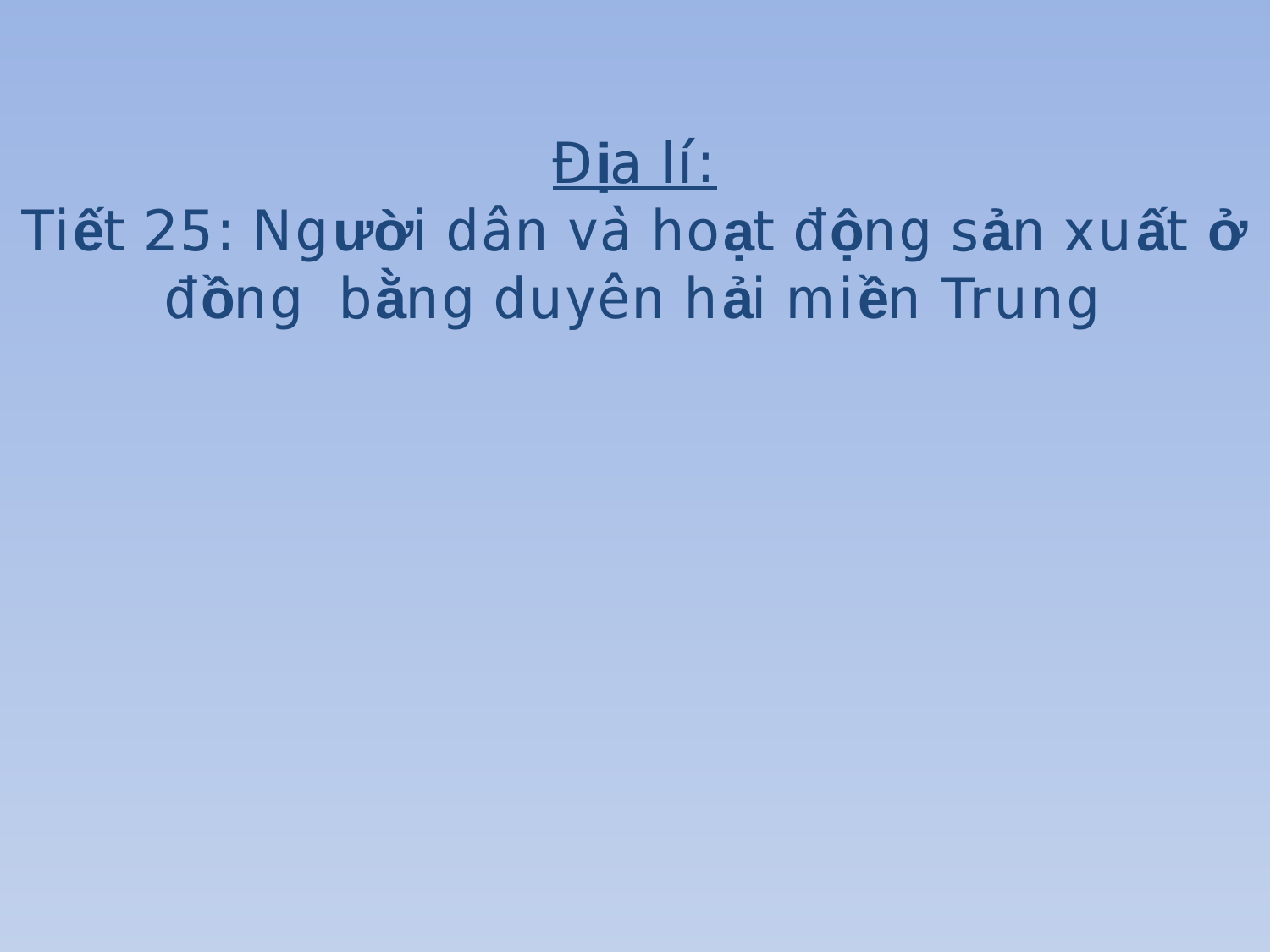

Địa lí:
Tiết 25: Người dân và hoạt động sản xuất ở đồng  bằng duyên hải miền Trung